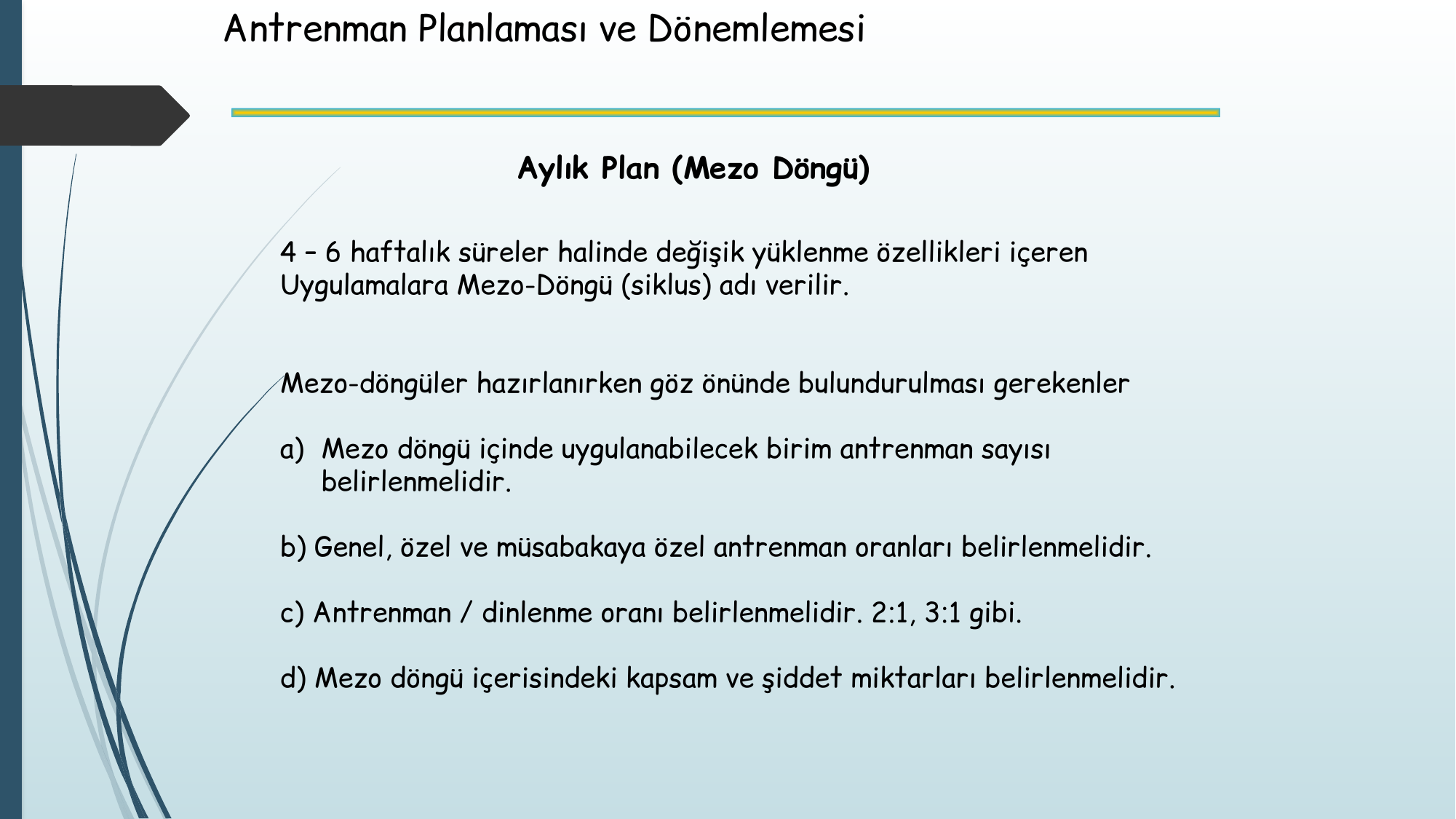

Antrenman Planlaması ve Dönemlemesi

Aylık Plan (Mezo Döngü)
4 – 6 haftalık süreler halinde değişik yüklenme özellikleri içeren
Uygulamalara Mezo-Döngü (siklus) adı verilir.

Mezo-döngüler hazırlanırken göz önünde bulundurulması gerekenler

Mezo döngü içinde uygulanabilecek birim antrenman sayısı
     belirlenmelidir.

b) Genel, özel ve müsabakaya özel antrenman oranları belirlenmelidir.

c) Antrenman / dinlenme oranı belirlenmelidir. 2:1, 3:1 gibi.

d) Mezo döngü içerisindeki kapsam ve şiddet miktarları belirlenmelidir.